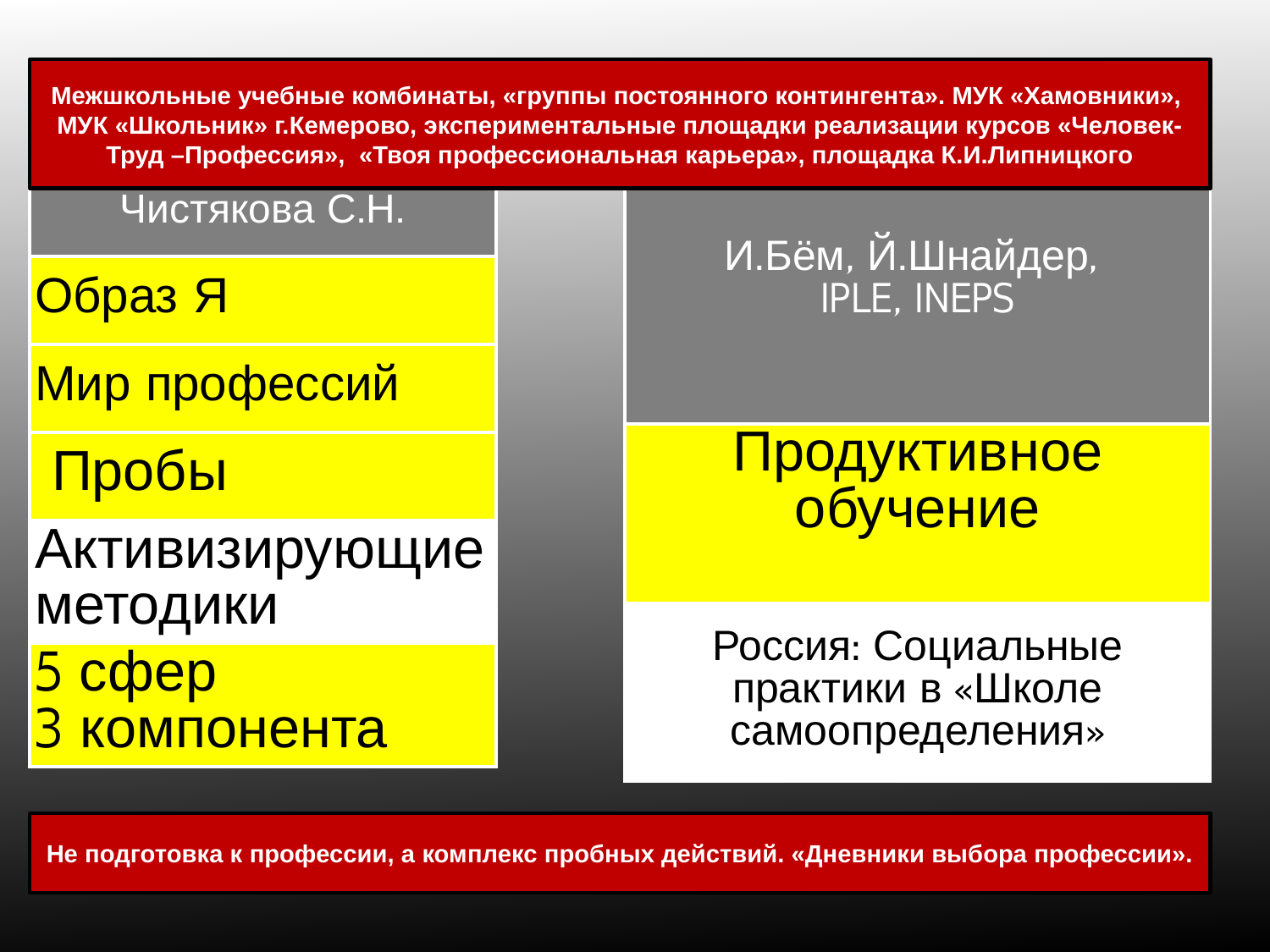

Межшкольные учебные комбинаты, «группы постоянного контингента». МУК «Хамовники»,  МУК «Школьник» г.Кемерово, экспериментальные площадки реализации курсов «Человек-Труд –Профессия»,  «Твоя профессиональная карьера», площадка К.И.Липницкого
| Чистякова С.Н. |
| --- |
| Образ Я |
| Мир профессий |
| Пробы |
| Активизирующие методики |
| 5 сфер 3 компонента |
| И.Бём, Й.Шнайдер, IPLE, INEPS |
| --- |
| Продуктивное обучение |
| Россия: Социальные практики в «Школе самоопределения» |
Не подготовка к профессии, а комплекс пробных действий. «Дневники выбора профессии».